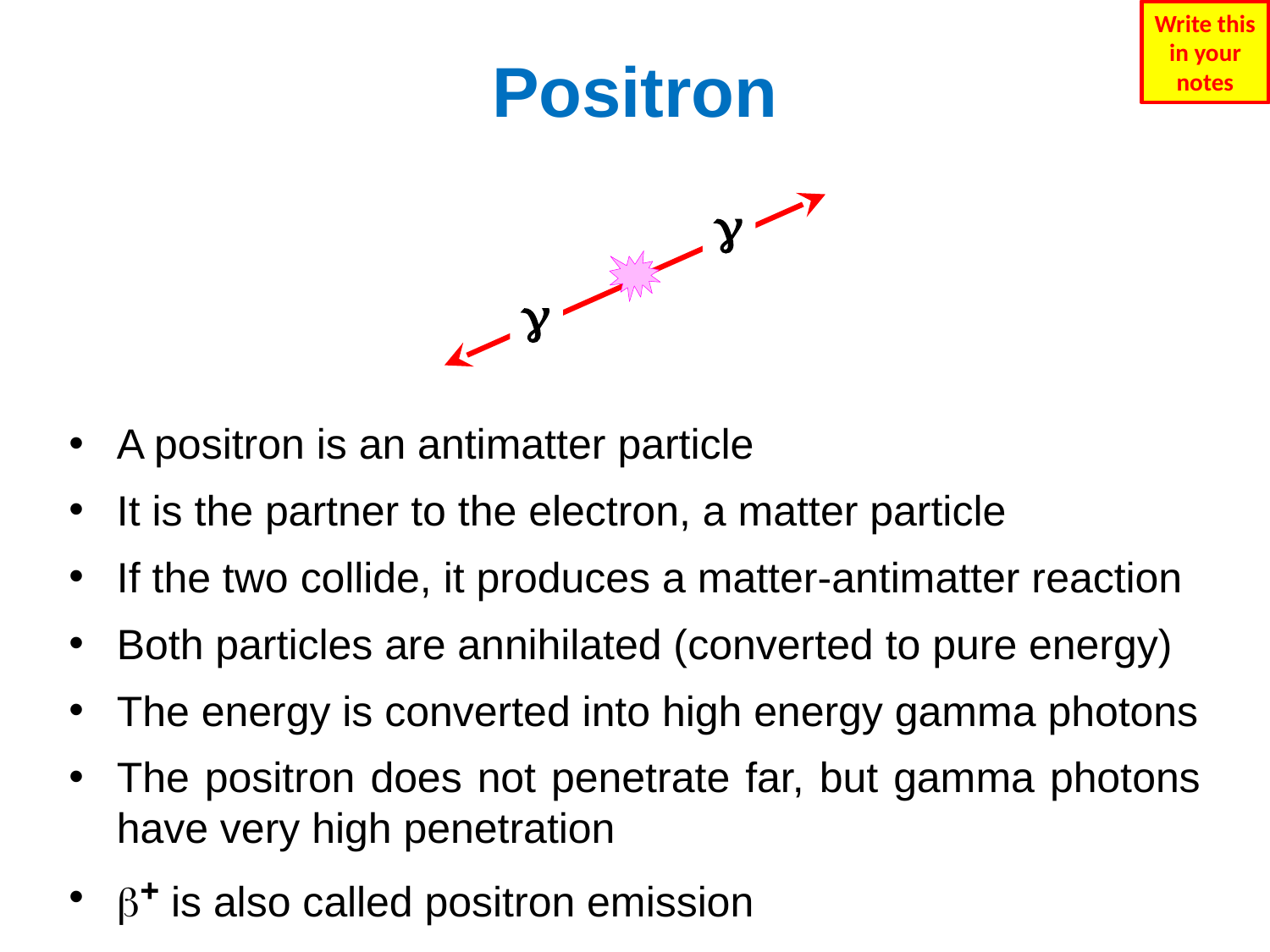

Write this in your notes
# Positron
γ

γ
A positron is an antimatter particle
It is the partner to the electron, a matter particle
If the two collide, it produces a matter-antimatter reaction
Both particles are annihilated (converted to pure energy)
The energy is converted into high energy gamma photons
The positron does not penetrate far, but gamma photons have very high penetration
β+ is also called positron emission